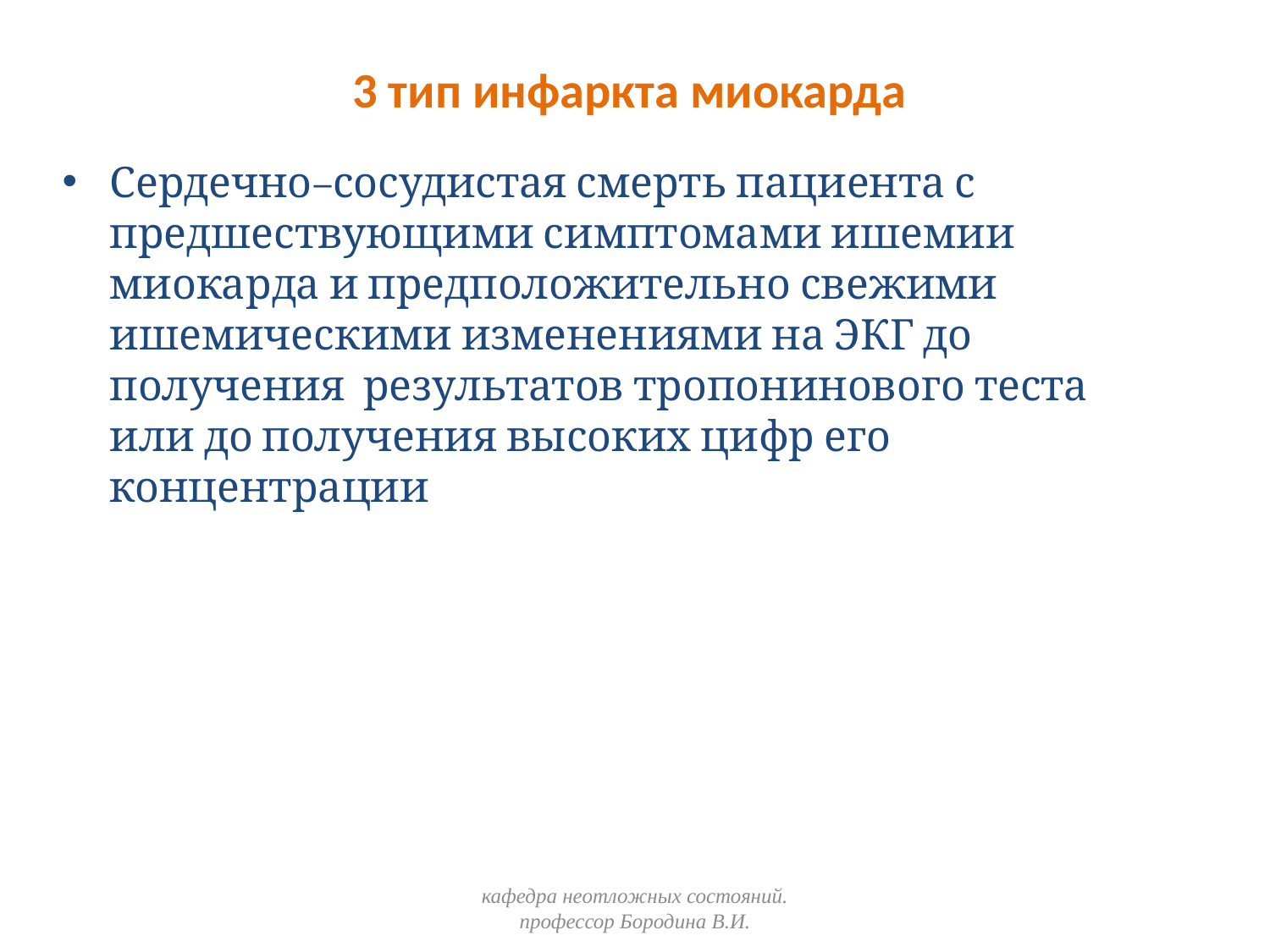

# 3 тип инфаркта миокарда
Сердечно–сосудистая смерть пациента с предшествующими симптомами ишемии миокарда и предположительно свежими ишемическими изменениями на ЭКГ до получения  результатов тропонинового теста или до получения высоких цифр его концентрации
кафедра неотложных состояний. профессор Бородина В.И.